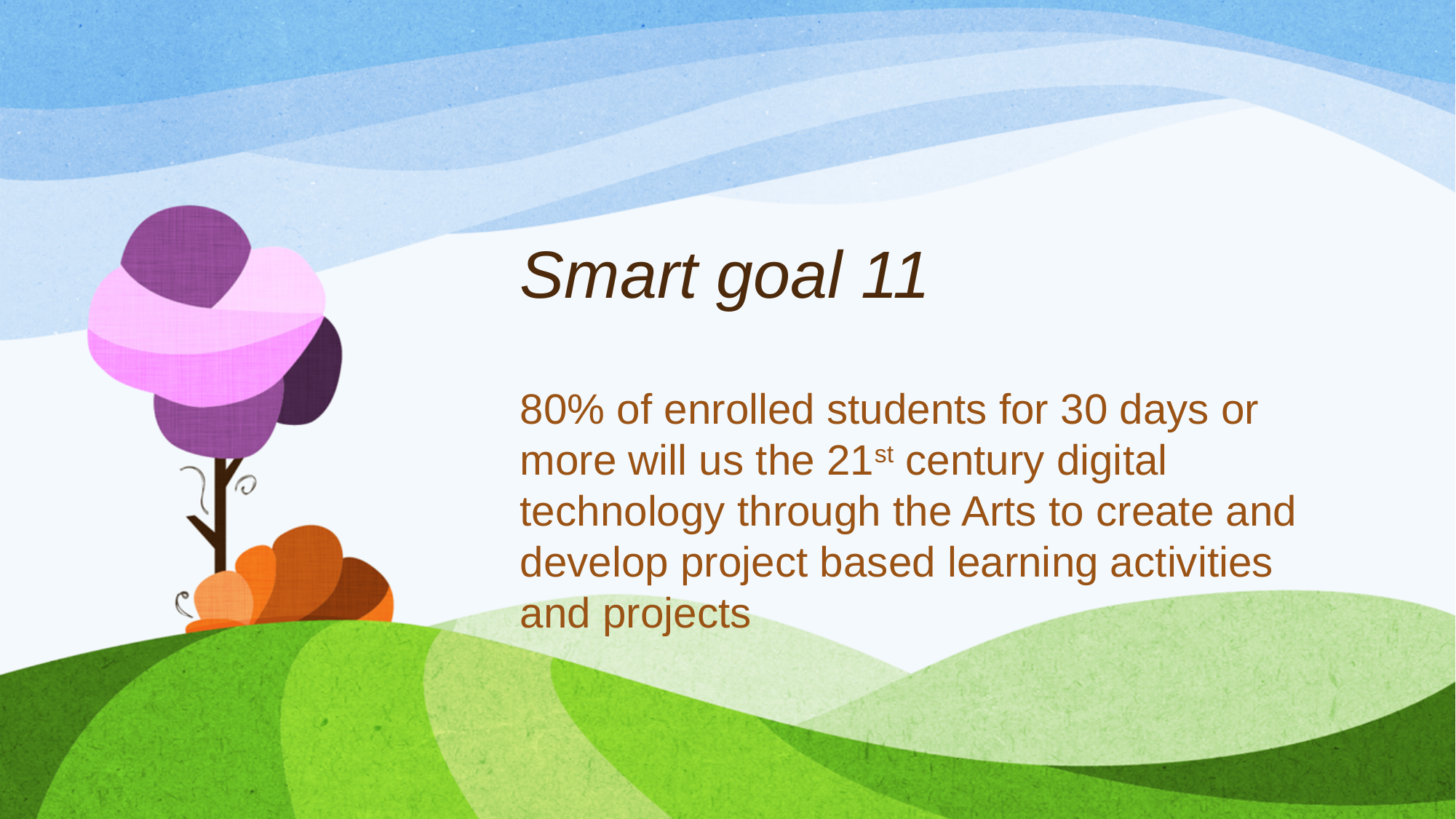

# Smart goal 11
80% of enrolled students for 30 days or more will us the 21st century digital technology through the Arts to create and develop project based learning activities and projects